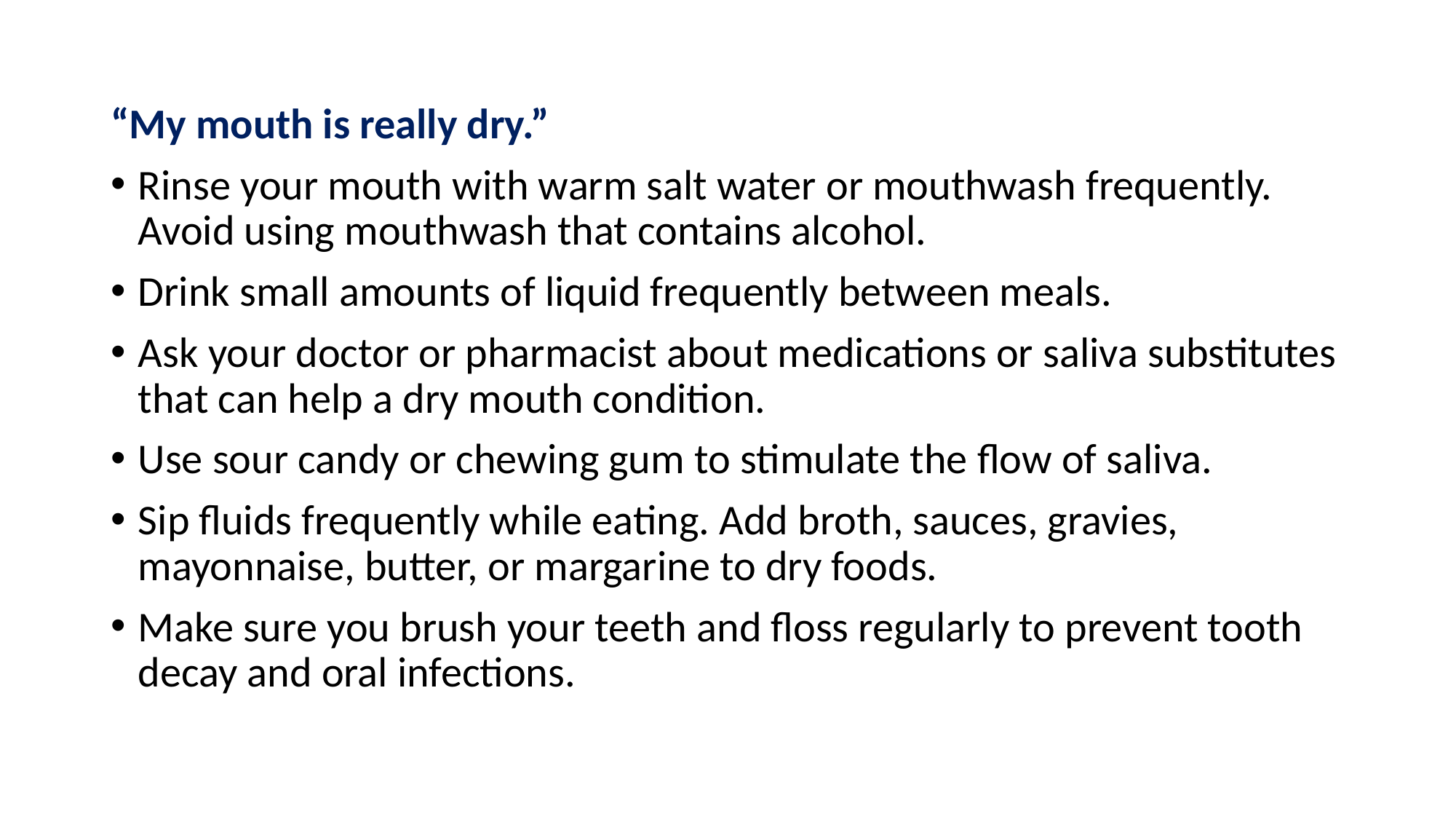

#
“My mouth is really dry.”
Rinse your mouth with warm salt water or mouthwash frequently. Avoid using mouthwash that contains alcohol.
Drink small amounts of liquid frequently between meals.
Ask your doctor or pharmacist about medications or saliva substitutes that can help a dry mouth condition.
Use sour candy or chewing gum to stimulate the flow of saliva.
Sip fluids frequently while eating. Add broth, sauces, gravies, mayonnaise, butter, or margarine to dry foods.
Make sure you brush your teeth and floss regularly to prevent tooth decay and oral infections.